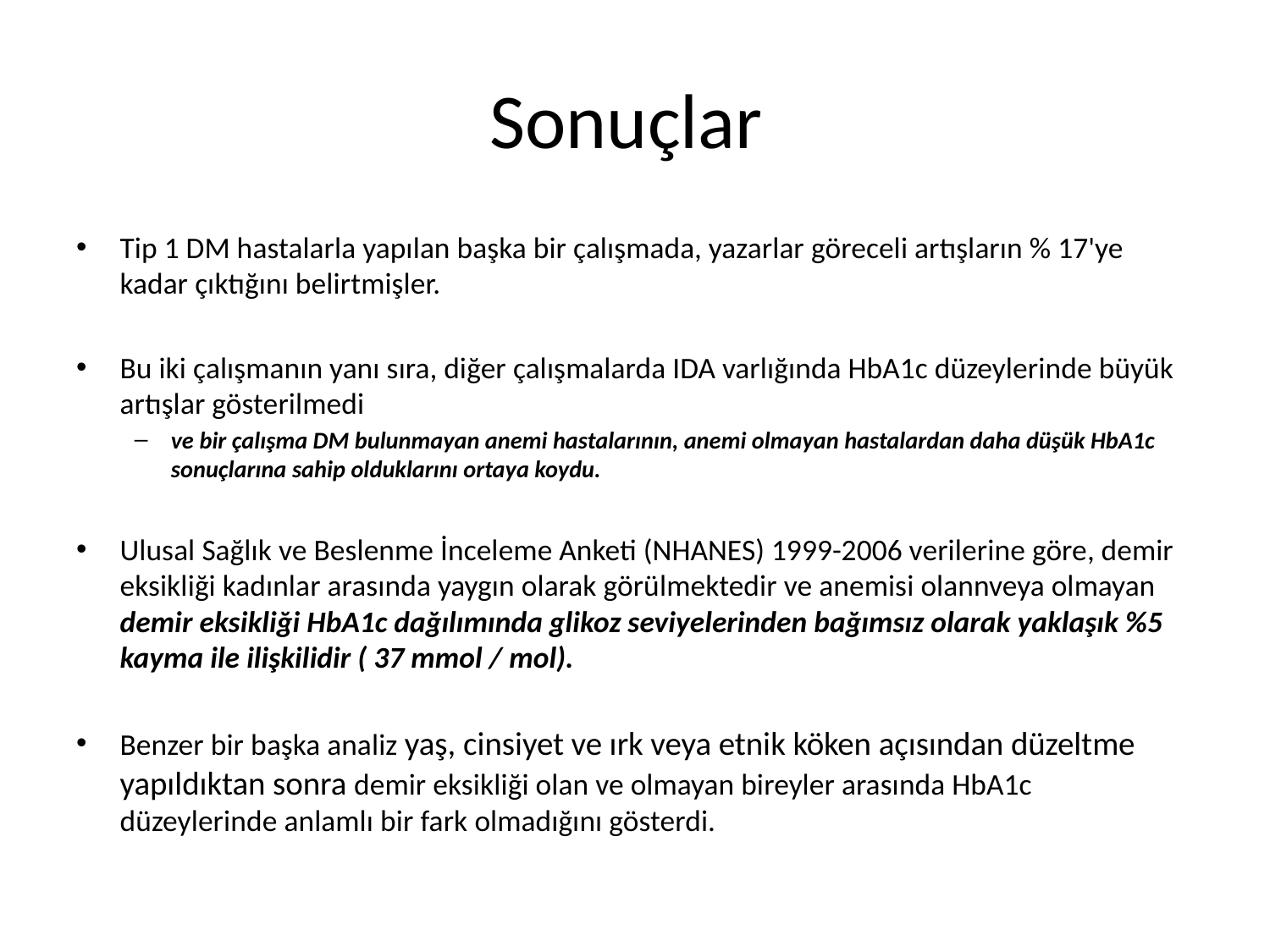

# Sonuçlar
Tip 1 DM hastalarla yapılan başka bir çalışmada, yazarlar göreceli artışların % 17'ye kadar çıktığını belirtmişler.

Bu iki çalışmanın yanı sıra, diğer çalışmalarda IDA varlığında HbA1c düzeylerinde büyük artışlar gösterilmedi
ve bir çalışma DM bulunmayan anemi hastalarının, anemi olmayan hastalardan daha düşük HbA1c sonuçlarına sahip olduklarını ortaya koydu.

Ulusal Sağlık ve Beslenme İnceleme Anketi (NHANES) 1999-2006 verilerine göre, demir eksikliği kadınlar arasında yaygın olarak görülmektedir ve anemisi olannveya olmayan demir eksikliği HbA1c dağılımında glikoz seviyelerinden bağımsız olarak yaklaşık %5 kayma ile ilişkilidir ( 37 mmol / mol).

Benzer bir başka analiz yaş, cinsiyet ve ırk veya etnik köken açısından düzeltme yapıldıktan sonra demir eksikliği olan ve olmayan bireyler arasında HbA1c düzeylerinde anlamlı bir fark olmadığını gösterdi.